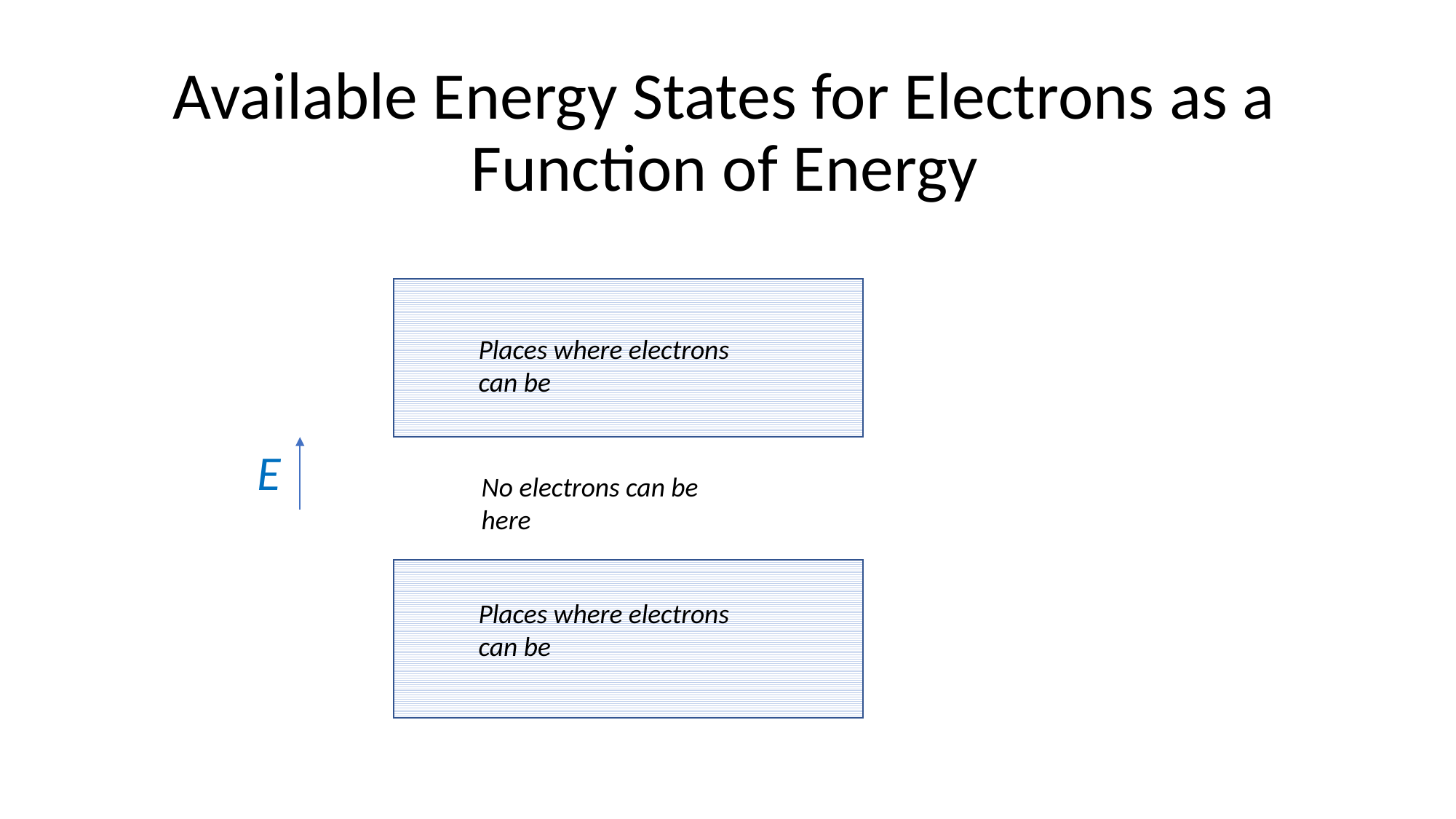

Available Energy States for Electrons as a Function of Energy

Places where electrons can be
E
No electrons can be here

Places where electrons can be